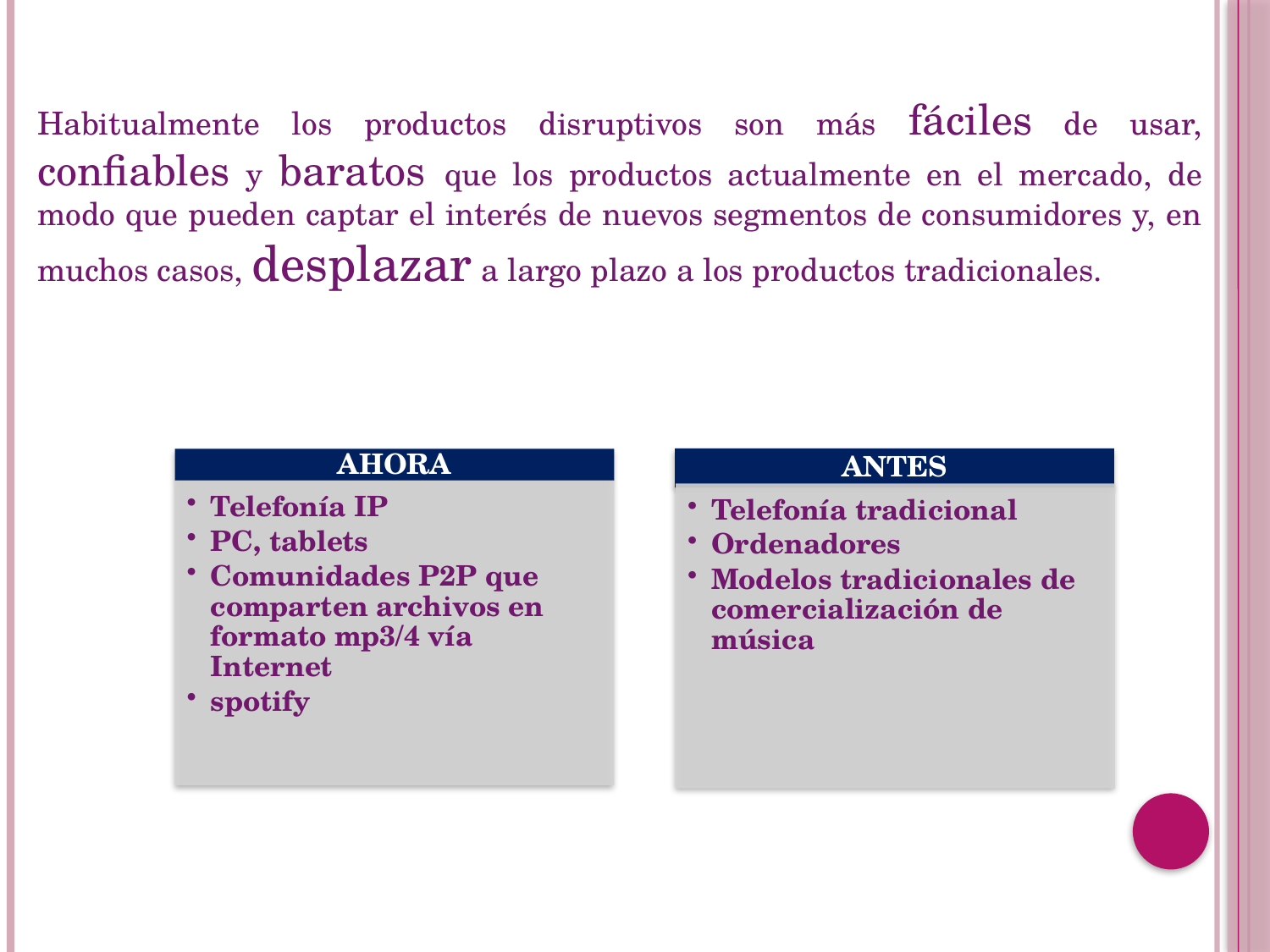

Habitualmente los productos disruptivos son más fáciles de usar, confiables y baratos que los productos actualmente en el mercado, de modo que pueden captar el interés de nuevos segmentos de consumidores y, en muchos casos, desplazar a largo plazo a los productos tradicionales.
AHORA
Telefonía IP
PC, tablets
Comunidades P2P que comparten archivos en formato mp3/4 vía Internet
spotify
ANTES
Telefonía tradicional
Ordenadores
Modelos tradicionales de comercialización de música